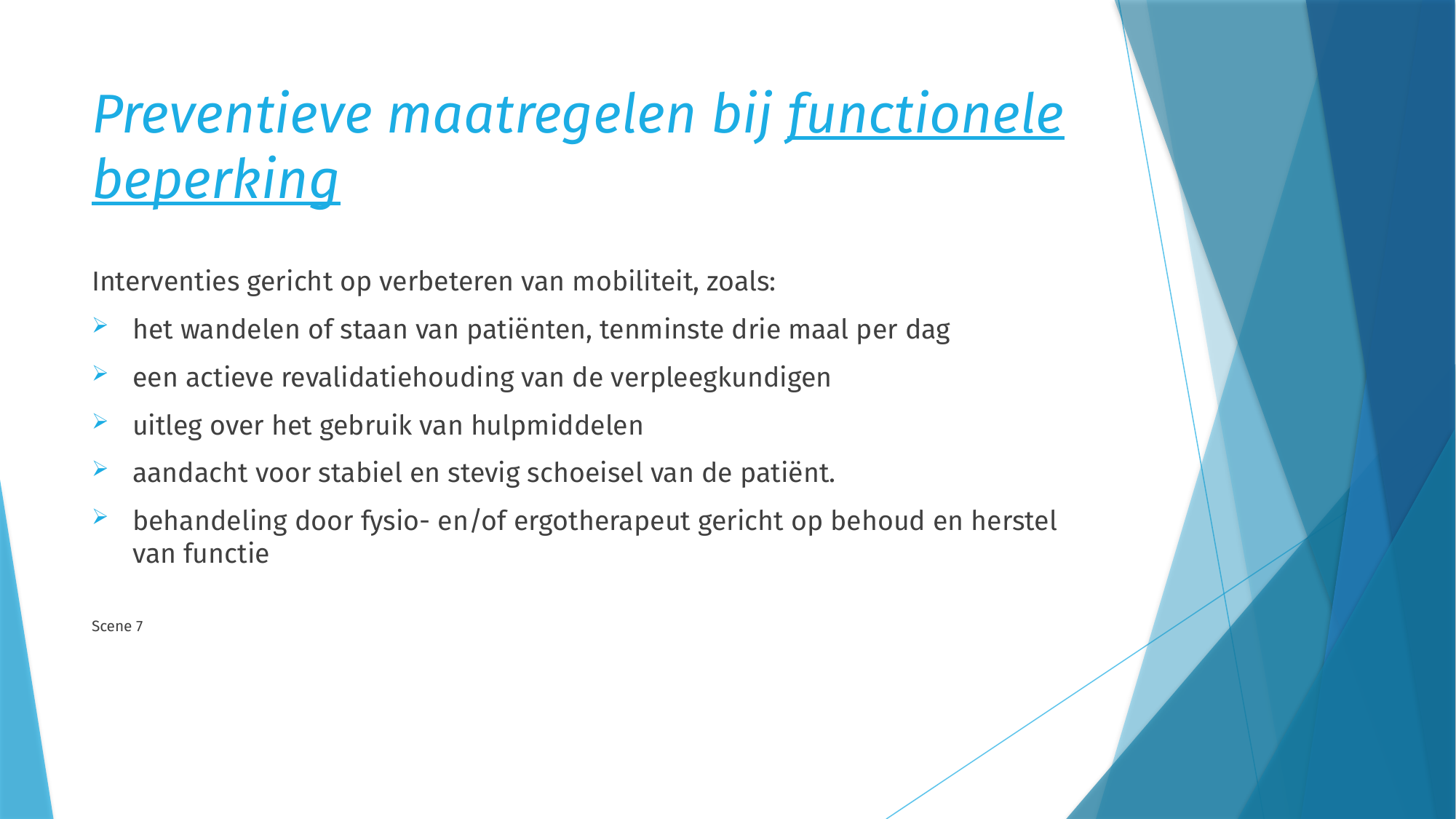

# Preventieve maatregelen bij functionele beperking
Interventies gericht op verbeteren van mobiliteit, zoals:
het wandelen of staan van patiënten, tenminste drie maal per dag
een actieve revalidatiehouding van de verpleegkundigen
uitleg over het gebruik van hulpmiddelen
aandacht voor stabiel en stevig schoeisel van de patiënt.
behandeling door fysio- en/of ergotherapeut gericht op behoud en herstel van functie
Scene 7